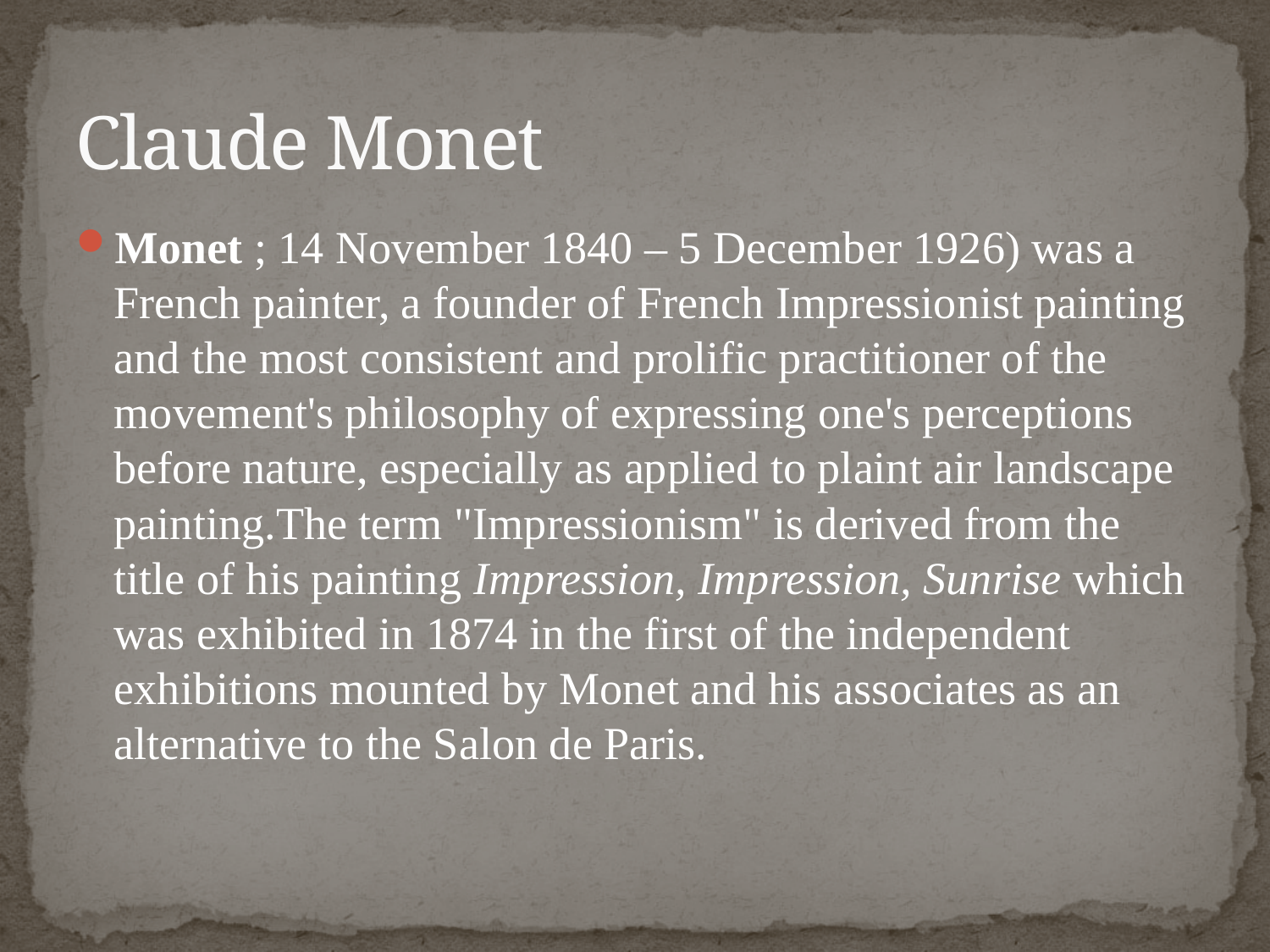

# Claude Monet
Monet ; 14 November 1840 – 5 December 1926) was a French painter, a founder of French Impressionist painting and the most consistent and prolific practitioner of the movement's philosophy of expressing one's perceptions before nature, especially as applied to plaint air landscape painting.The term "Impressionism" is derived from the title of his painting Impression, Impression, Sunrise which was exhibited in 1874 in the first of the independent exhibitions mounted by Monet and his associates as an alternative to the Salon de Paris.